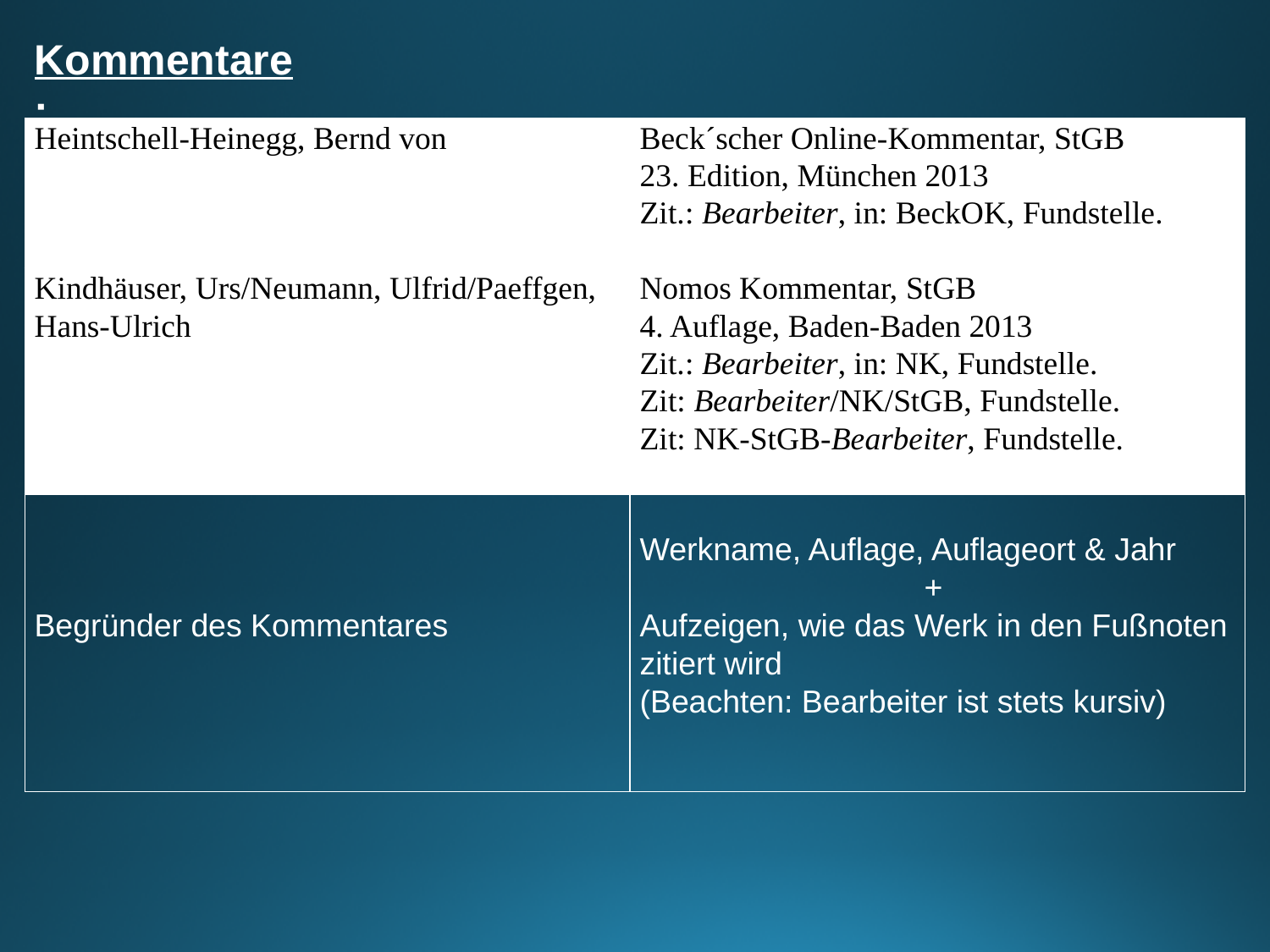

Kommentare:
| Heintschell-Heinegg, Bernd von | Beck´scher Online-Kommentar, StGB 23. Edition, München 2013 Zit.: Bearbeiter, in: BeckOK, Fundstelle. |
| --- | --- |
| Kindhäuser, Urs/Neumann, Ulfrid/Paeffgen, Hans-Ulrich | Nomos Kommentar, StGB 4. Auflage, Baden-Baden 2013 Zit.: Bearbeiter, in: NK, Fundstelle. Zit: Bearbeiter/NK/StGB, Fundstelle. Zit: NK-StGB-Bearbeiter, Fundstelle. |
| Begründer des Kommentares | Werkname, Auflage, Auflageort & Jahr + Aufzeigen, wie das Werk in den Fußnoten zitiert wird (Beachten: Bearbeiter ist stets kursiv) |